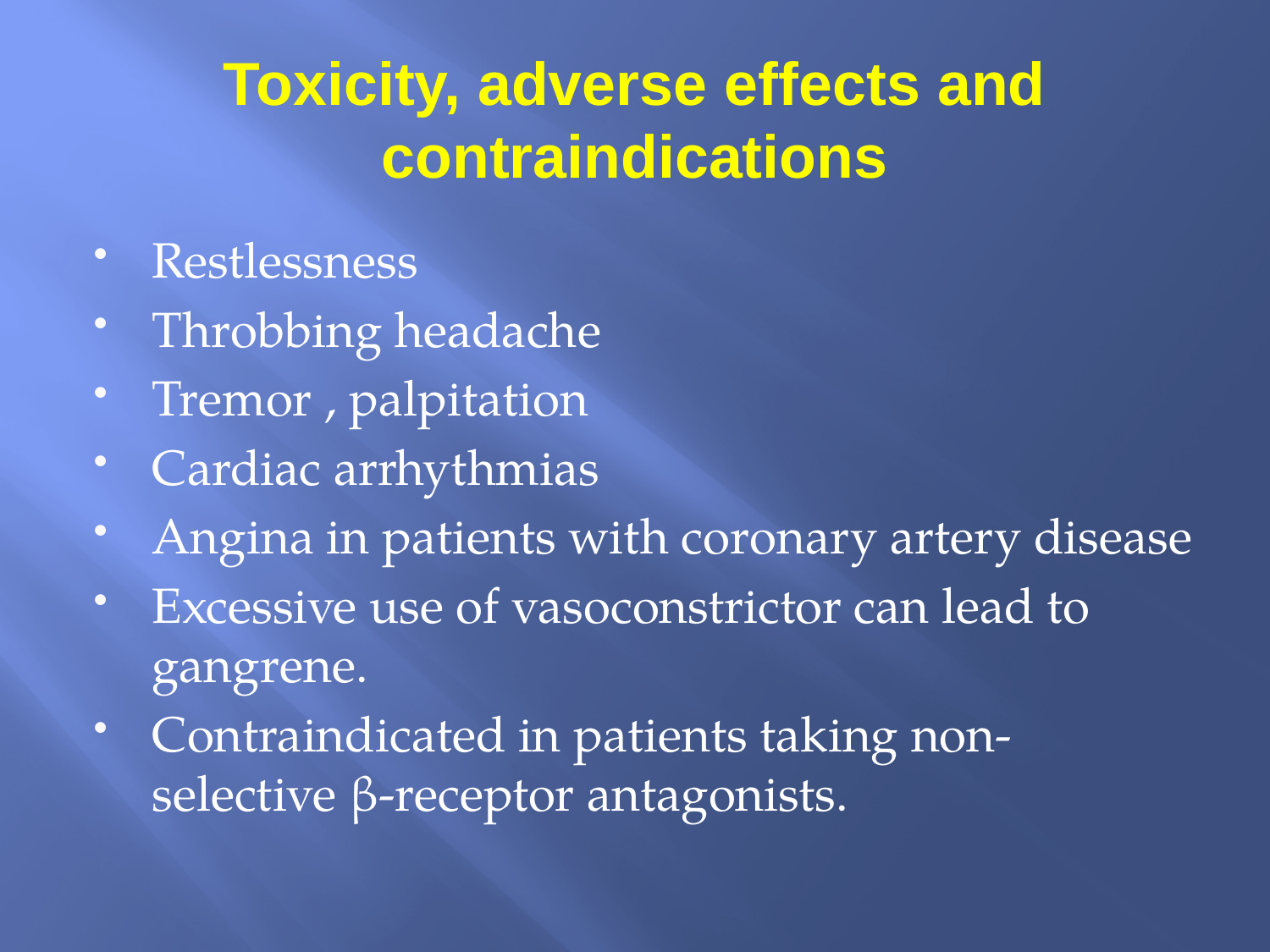

# Toxicity, adverse effects and contraindications
Restlessness
Throbbing headache
Tremor , palpitation
Cardiac arrhythmias
Angina in patients with coronary artery disease
Excessive use of vasoconstrictor can lead to gangrene.
Contraindicated in patients taking non-selective β-receptor antagonists.